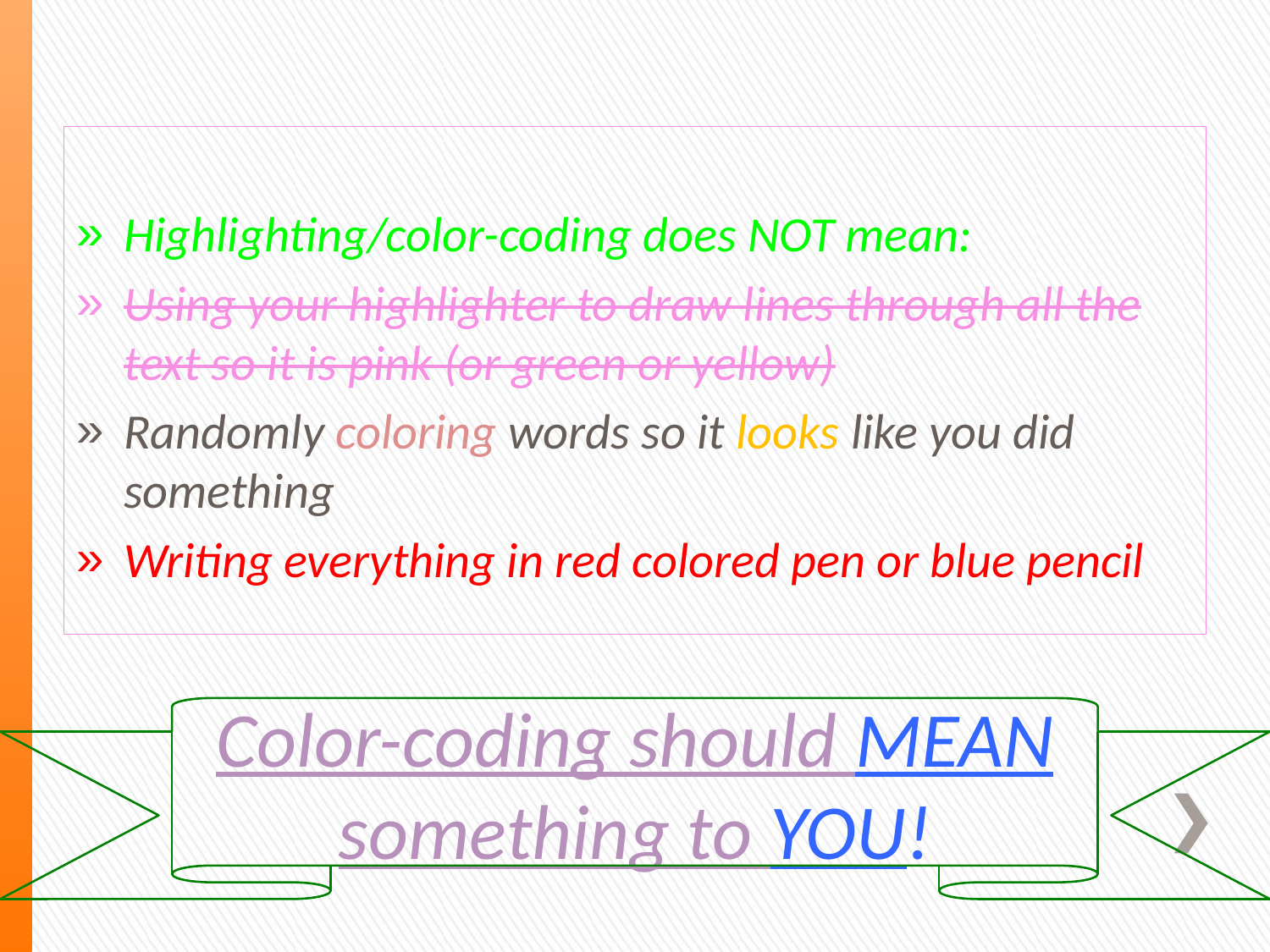

Highlighting/color-coding does NOT mean:
Using your highlighter to draw lines through all the text so it is pink (or green or yellow)
Randomly coloring words so it looks like you did something
Writing everything in red colored pen or blue pencil

Color-coding should MEAN something to YOU!